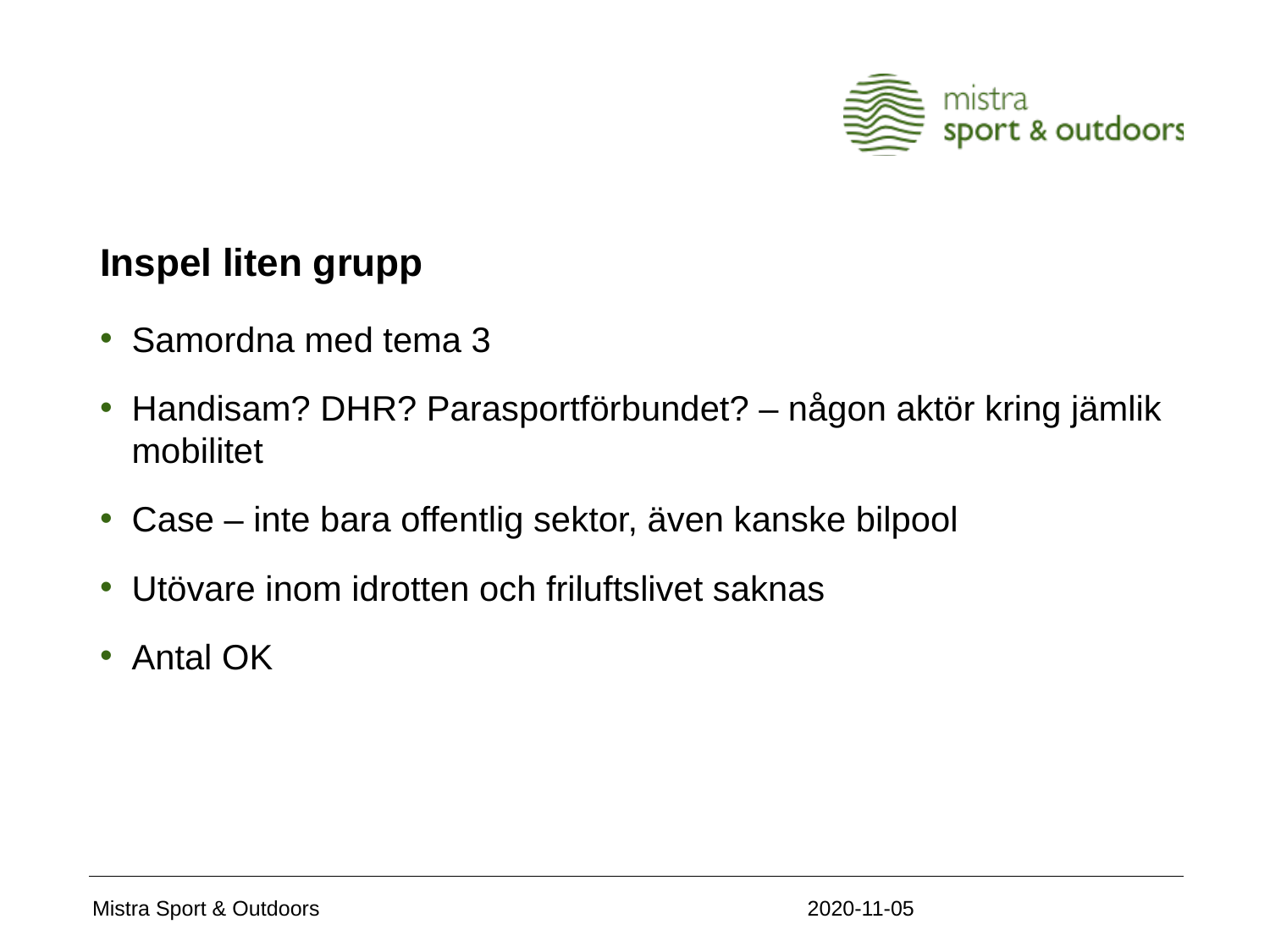

# Inspel liten grupp
Samordna med tema 3
Handisam? DHR? Parasportförbundet? – någon aktör kring jämlik mobilitet
Case – inte bara offentlig sektor, även kanske bilpool
Utövare inom idrotten och friluftslivet saknas
Antal OK
2020-11-05